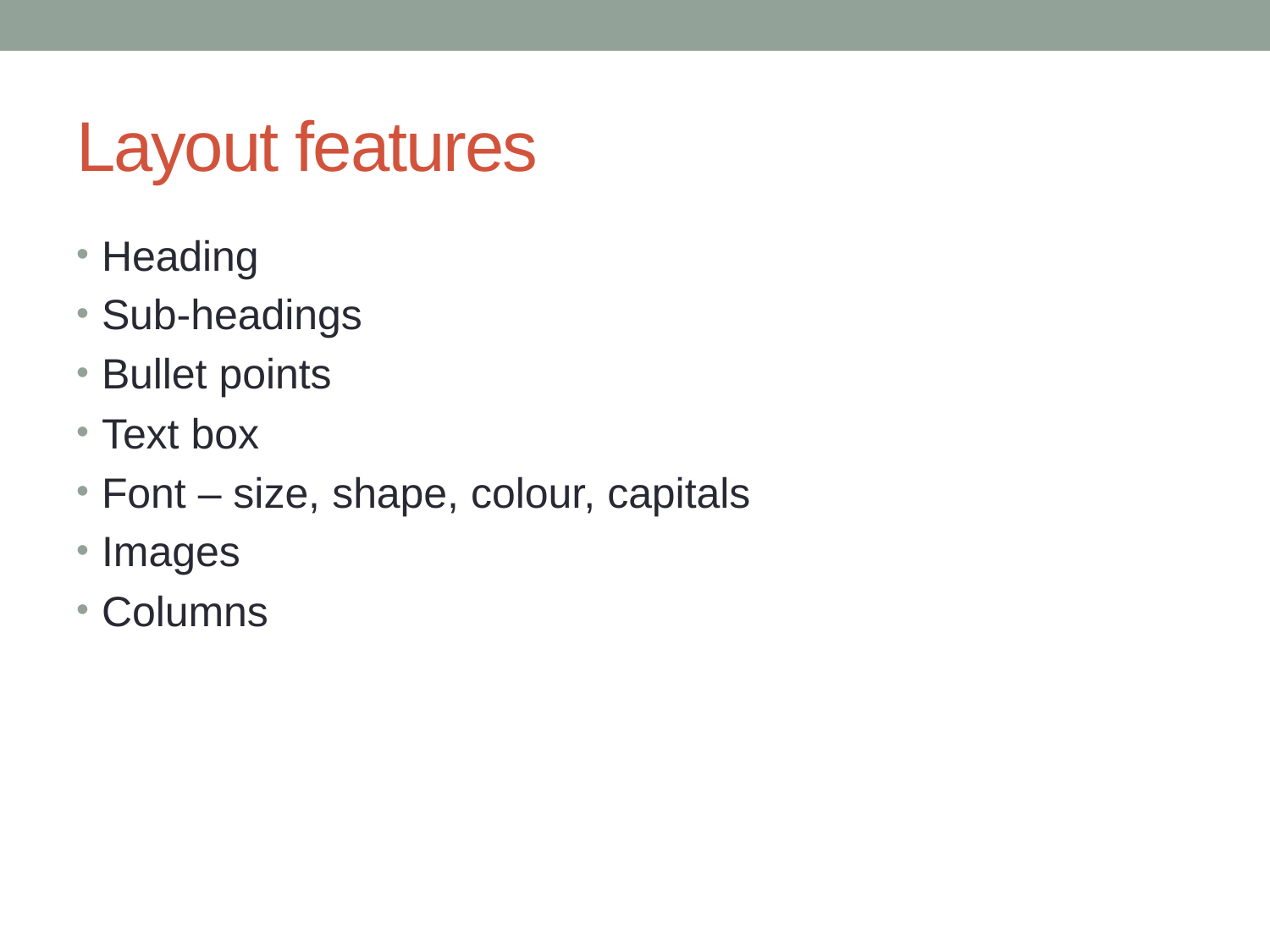

# Layout features
Heading
Sub-headings
Bullet points
Text box
Font – size, shape, colour, capitals
Images
Columns